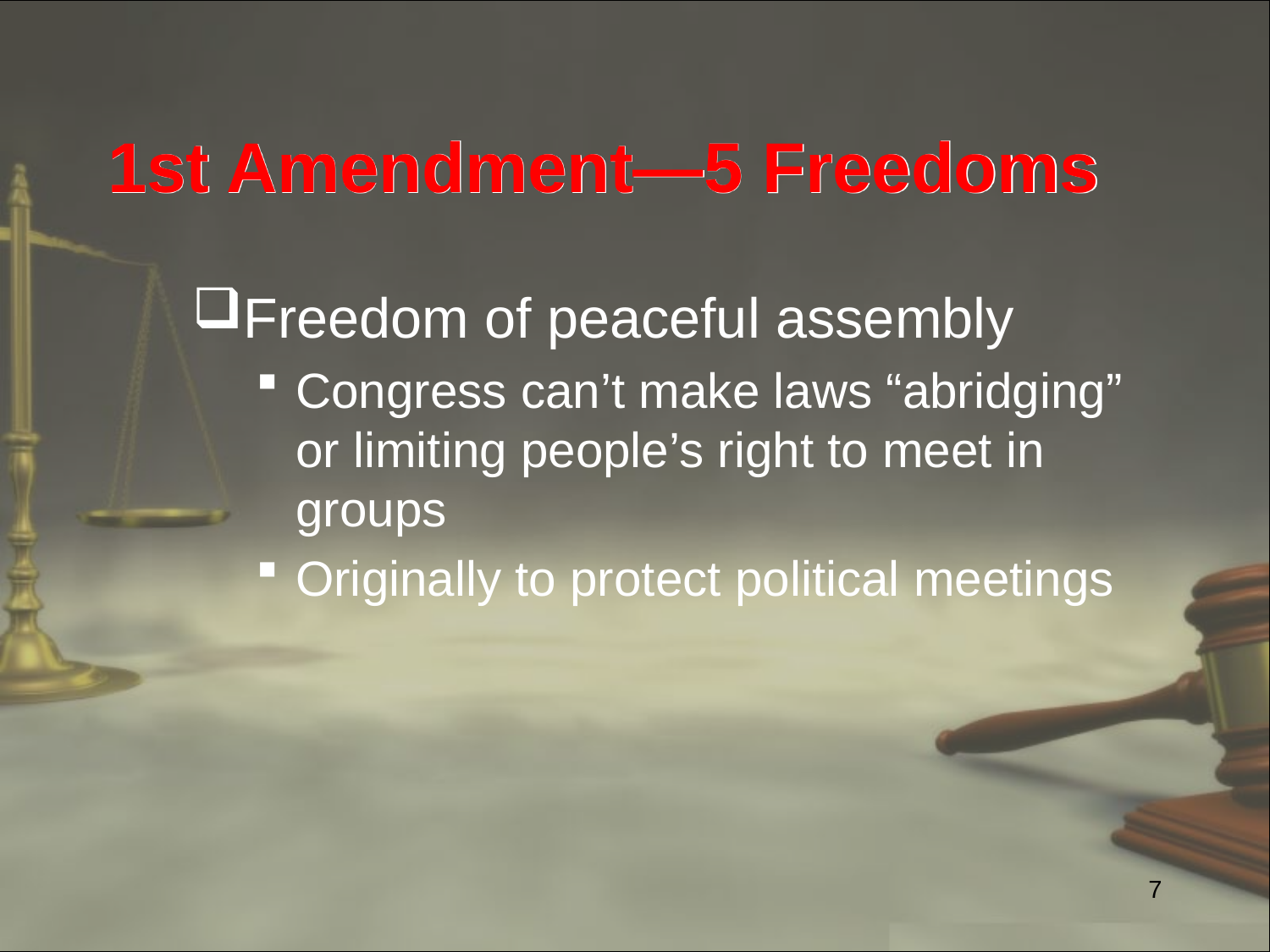

# 1st Amendment—5 Freedoms
Freedom of peaceful assembly
Congress can’t make laws “abridging” or limiting people’s right to meet in groups
Originally to protect political meetings

7